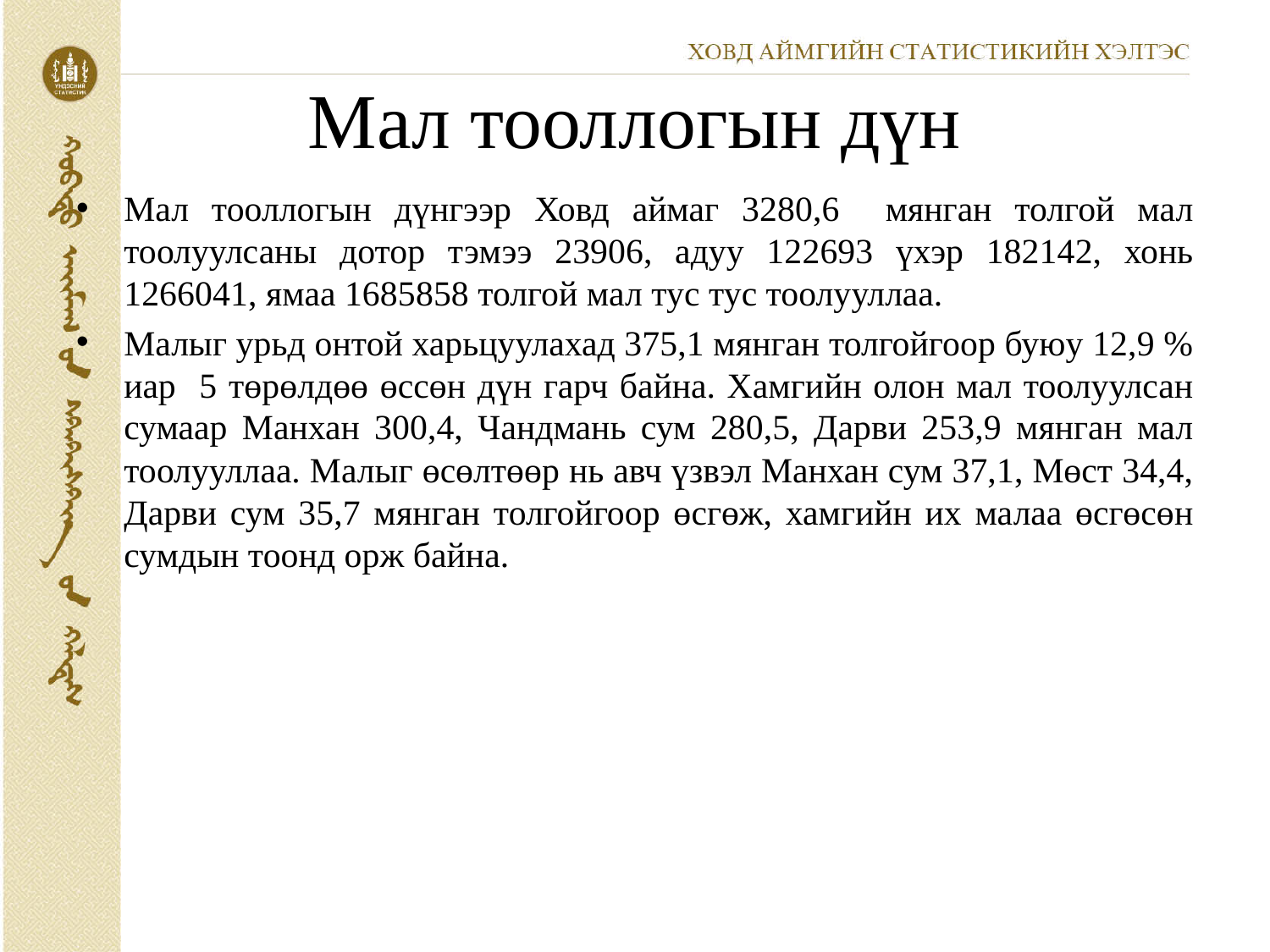

# Мал тооллогын дүн
Мал тооллогын дүнгээр Ховд аймаг 3280,6  мянган толгой мал тоолуулсаны дотор тэмээ 23906, адуу 122693 үхэр 182142, хонь 1266041, ямаа 1685858 толгой мал тус тус тоолууллаа.
Малыг урьд онтой харьцуулахад 375,1 мянган толгойгоор буюу 12,9 % иар  5 төрөлдөө өссөн дүн гарч байна. Хамгийн олон мал тоолуулсан сумаар Манхан 300,4, Чандмань сум 280,5, Дарви 253,9 мянган мал тоолууллаа. Малыг өсөлтөөр нь авч үзвэл Манхан сум 37,1, Мөст 34,4, Дарви сум 35,7 мянган толгойгоор өсгөж, хамгийн их малаа өсгөсөн сумдын тоонд орж байна.